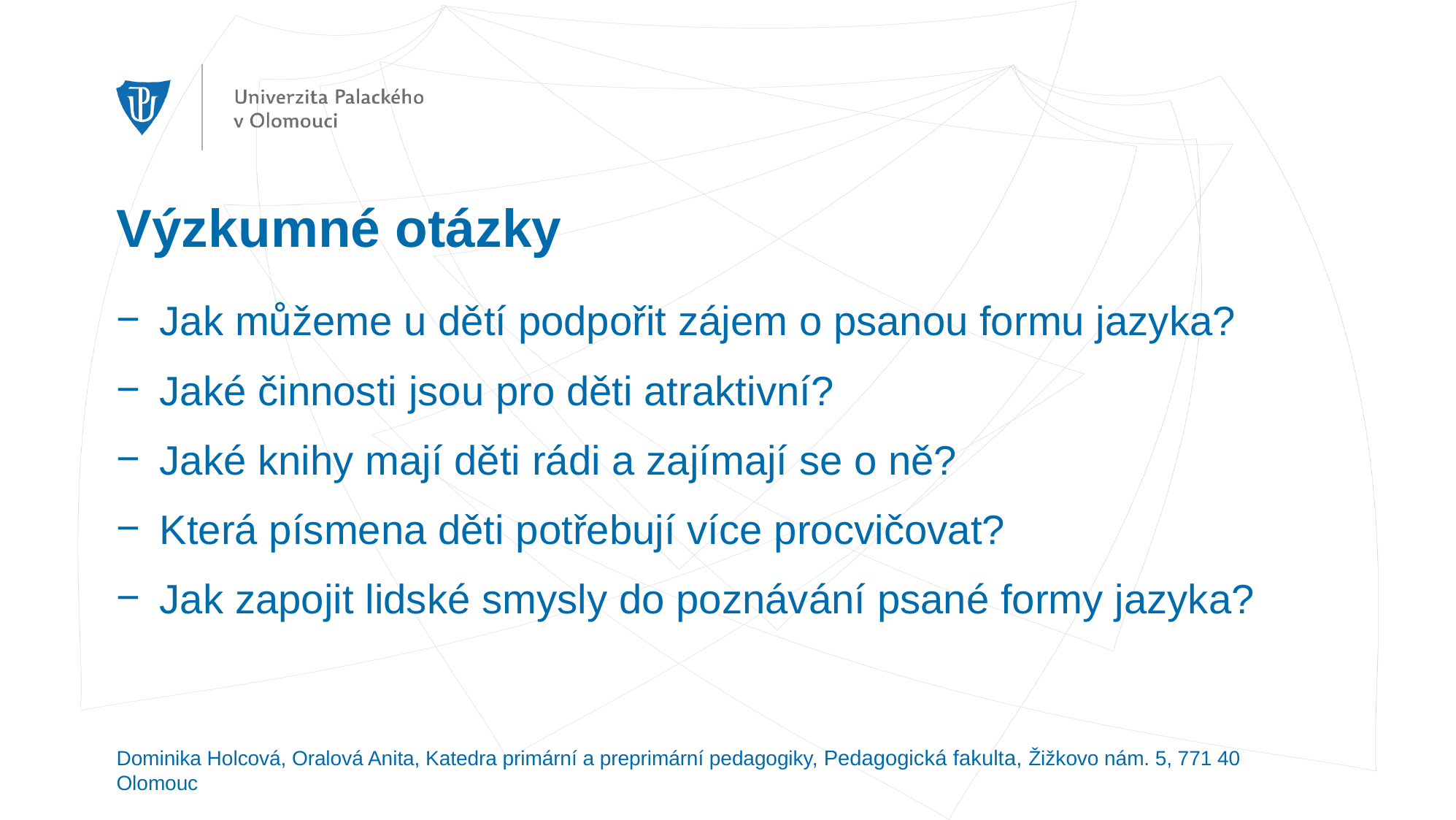

# Výzkumné otázky
Jak můžeme u dětí podpořit zájem o psanou formu jazyka?
Jaké činnosti jsou pro děti atraktivní?
Jaké knihy mají děti rádi a zajímají se o ně?
Která písmena děti potřebují více procvičovat?
Jak zapojit lidské smysly do poznávání psané formy jazyka?
Dominika Holcová, Oralová Anita, Katedra primární a preprimární pedagogiky, Pedagogická fakulta, Žižkovo nám. 5, 771 40 Olomouc